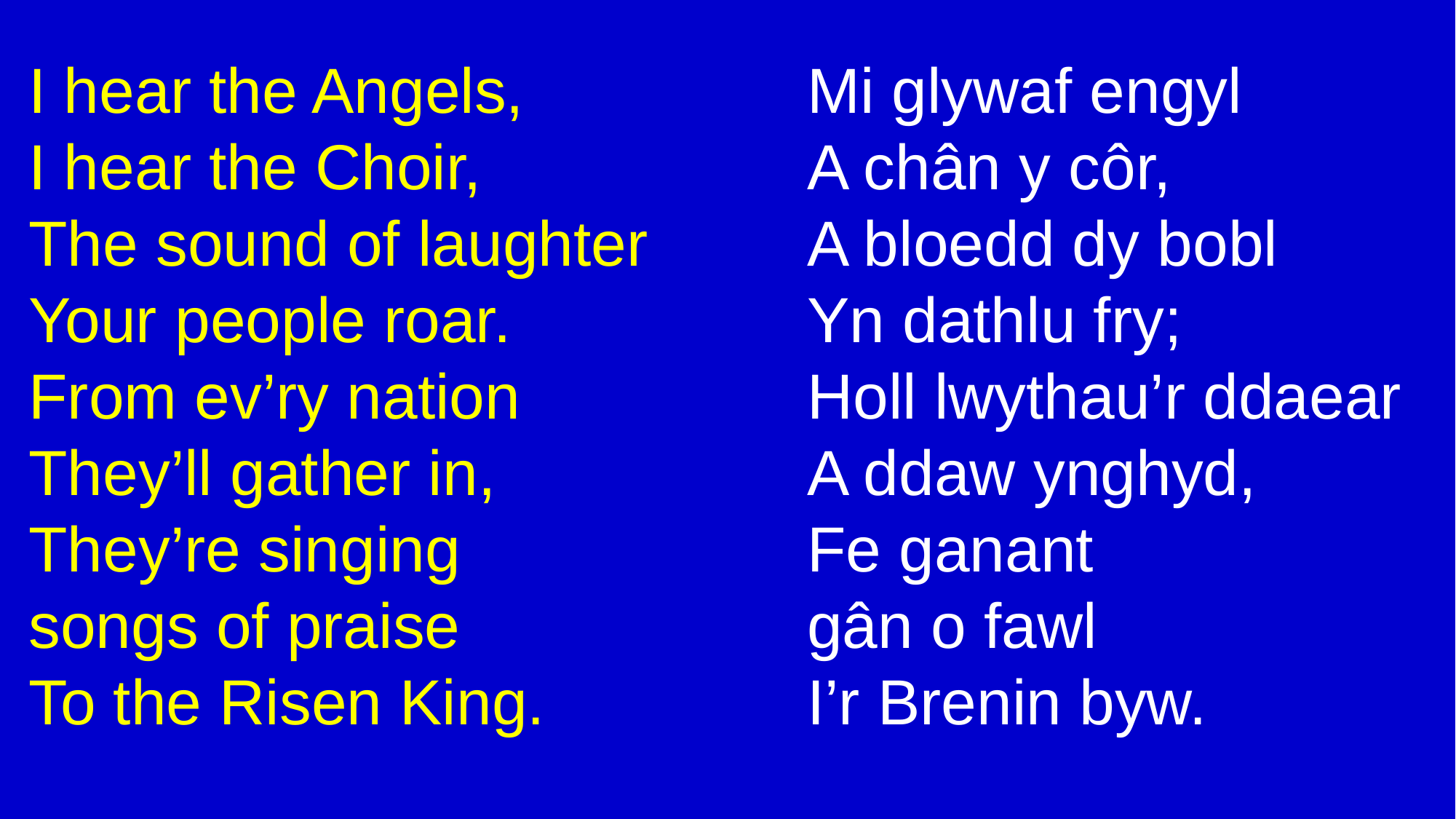

I hear the Angels,
I hear the Choir,
The sound of laughter
Your people roar.
From ev’ry nation
They’ll gather in,
They’re singing
songs of praise
To the Risen King.

Mi glywaf engyl
A chân y côr,
A bloedd dy bobl
Yn dathlu fry;
Holl lwythau’r ddaear
A ddaw ynghyd,
Fe ganant
gân o fawl
I’r Brenin byw.